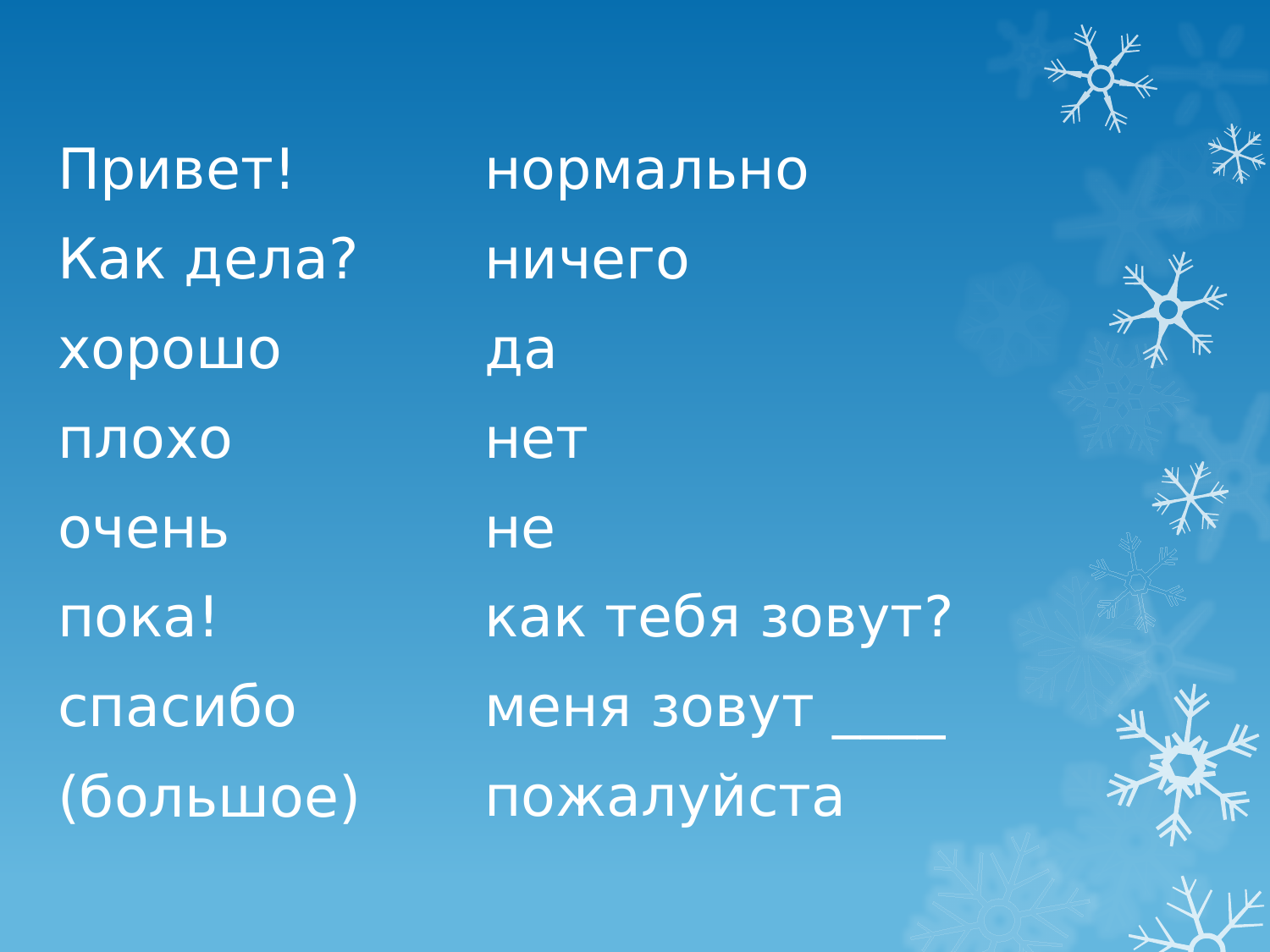

Привет!
Как дела?
хорошо
плохо
очень
пока!
спасибо
(большое)
нормально
ничего
да
нет
не
как тебя зовут?
меня зовут ____
пожалуйста